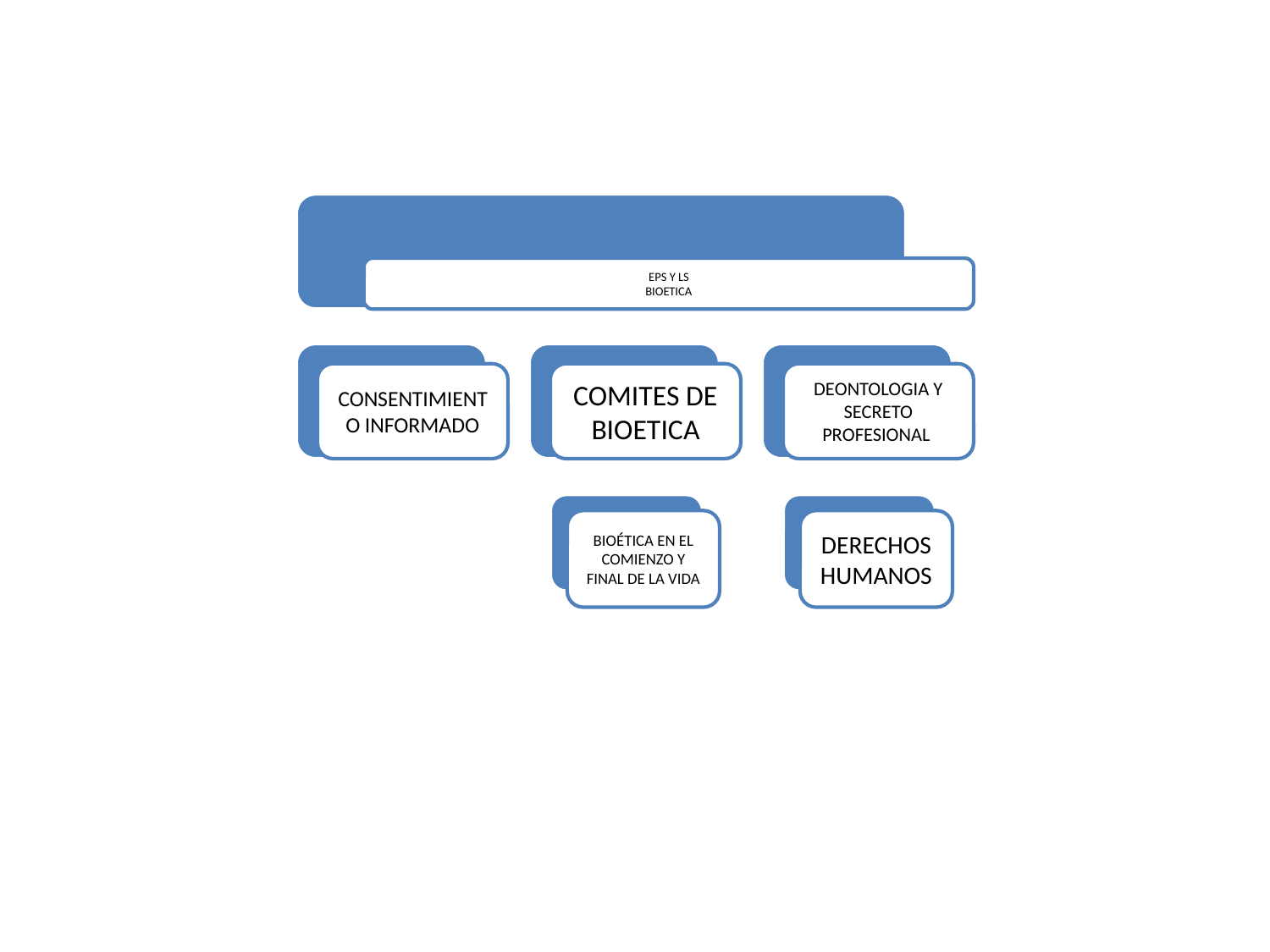

EPS Y LS
BIOETICA
CONSENTIMIENTO INFORMADO
COMITES DE BIOETICA
BIOÉTICA EN EL COMIENZO Y FINAL DE LA VIDA
DEONTOLOGIA Y SECRETO PROFESIONAL
DERECHOS HUMANOS